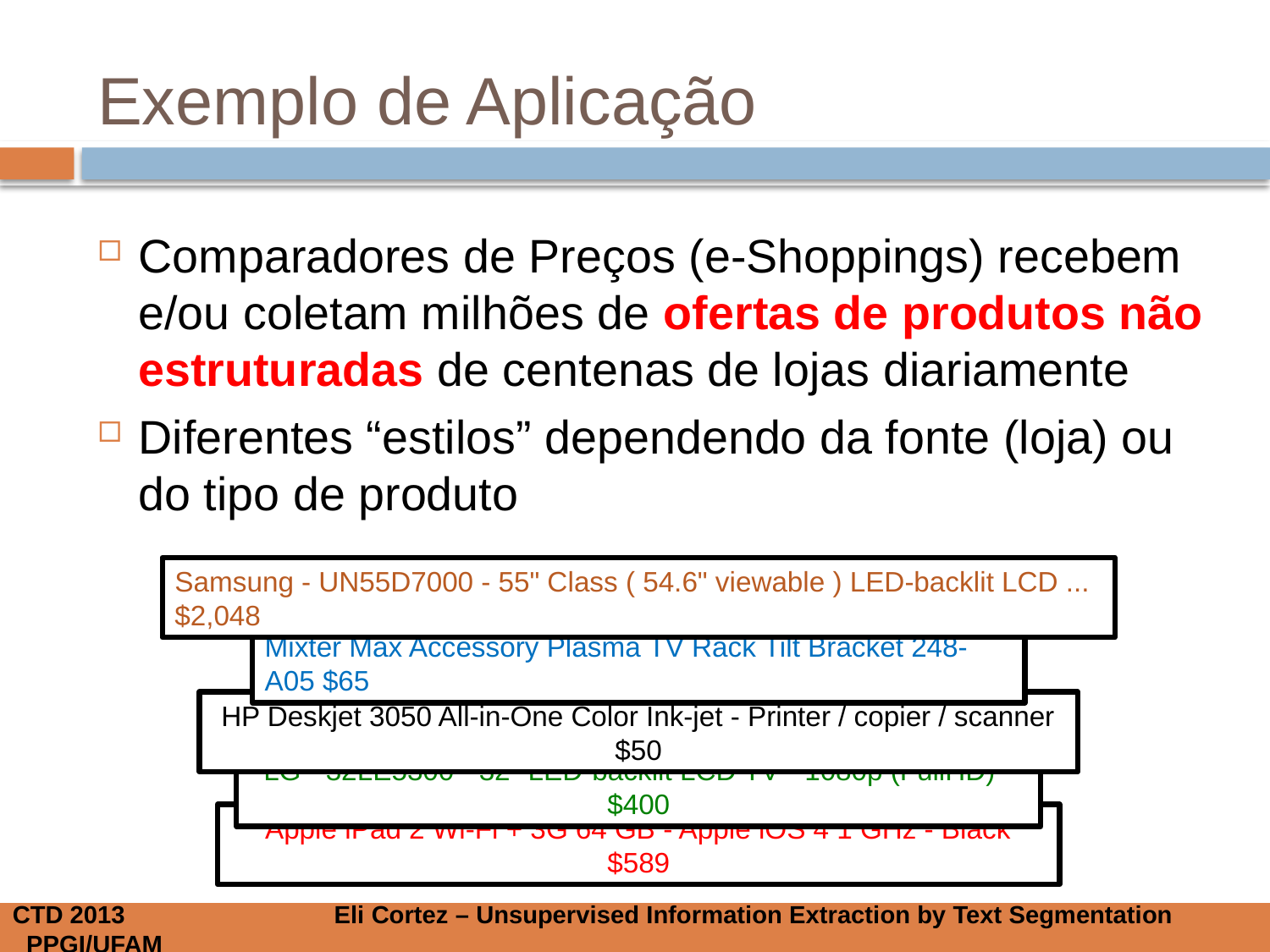

# Exemplo de Aplicação

Comparadores de Preços (e-Shoppings) recebem e/ou coletam milhões de ofertas de produtos não estruturadas de centenas de lojas diariamente
Diferentes “estilos” dependendo da fonte (loja) ou do tipo de produto

Samsung - UN55D7000 - 55" Class ( 54.6" viewable ) LED-backlit LCD ... $2,048
Mixter Max Accessory Plasma TV Rack Tilt Bracket 248-A05 $65
HP Deskjet 3050 All-in-One Color Ink-jet - Printer / copier / scanner $50
LG - 32LE5300 - 32" LED-backlit LCD TV - 1080p (FullHD) - $400
Apple iPad 2 Wi-Fi + 3G 64 GB - Apple iOS 4 1 GHz - Black $589